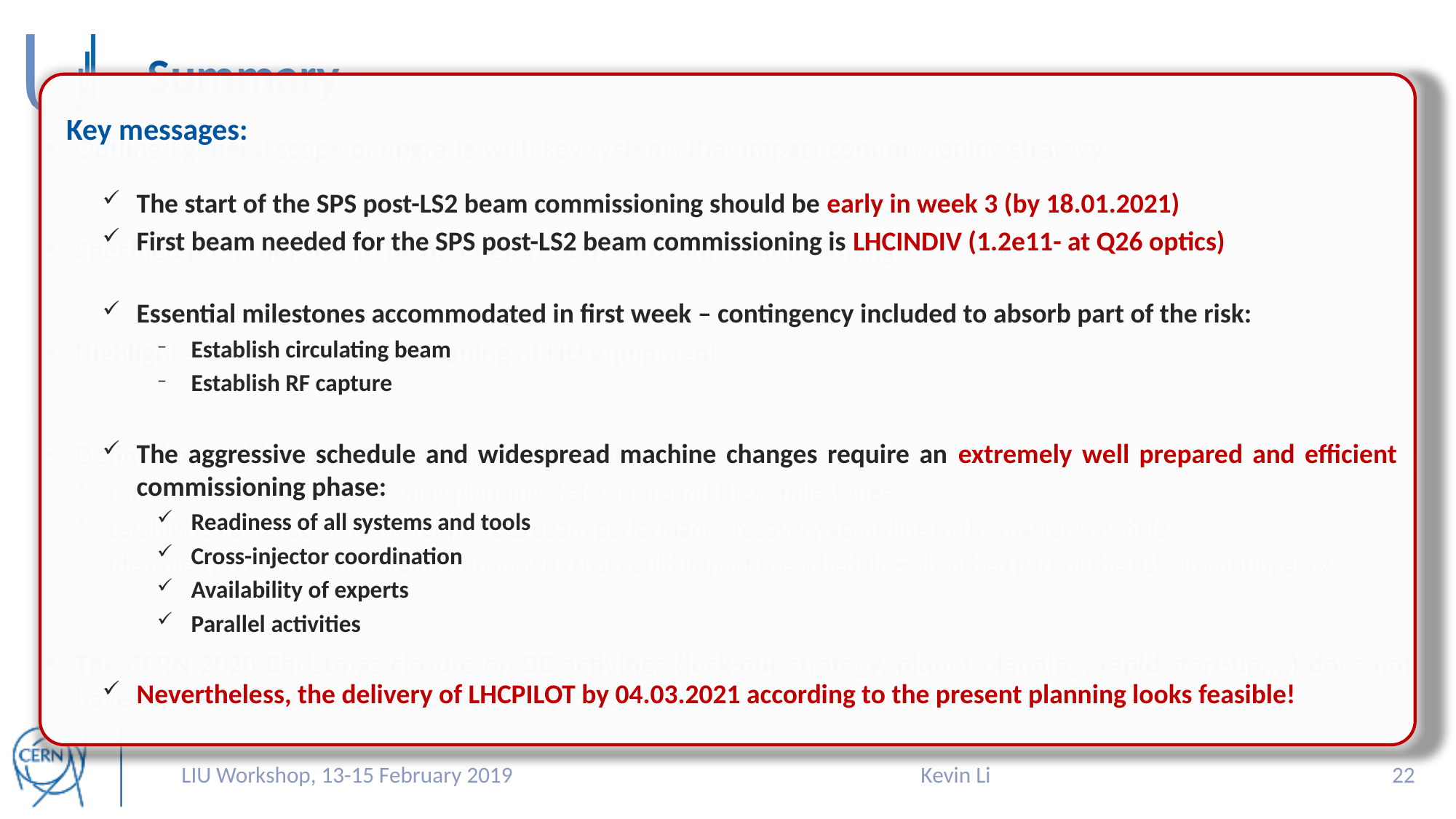

# Summary
Key messages:

The start of the SPS post-LS2 beam commissioning should be early in week 3 (by 18.01.2021)
First beam needed for the SPS post-LS2 beam commissioning is LHCINDIV (1.2e11- at Q26 optics)

Essential milestones accommodated in first week – contingency included to absorb part of the risk:
Establish circulating beam
Establish RF capture

The aggressive schedule and widespread machine changes require an extremely well prepared and efficient commissioning phase:
Readiness of all systems and tools
Cross-injector coordination
Availability of experts
Parallel activities

Nevertheless, the delivery of LHCPILOT by 04.03.2021 according to the present planning looks feasible!
Outlined general scope of upgrade with key systems that impact commissioning strategy

Specified pre-requisites to be met before start of beam commissioning

Highlighted details on commissioning of LIU equipment

Defined overall beam commissioning milestones
Established beam commissioning planning skeleton around these milestones
Established detailed planning for pre-LS2 beam performance recovery according to the master schedule
Identified potential critical items / unknowns that could impact the schedule – absorbed part of the risks in contingency

The CERN 2020 Christmas closure on BC activities (lock-out strategy, piquet planning, rapid start-up,...) does not have a direct impact on the SPS beam commissioning
LIU Workshop, 13-15 February 2019
Kevin Li
22